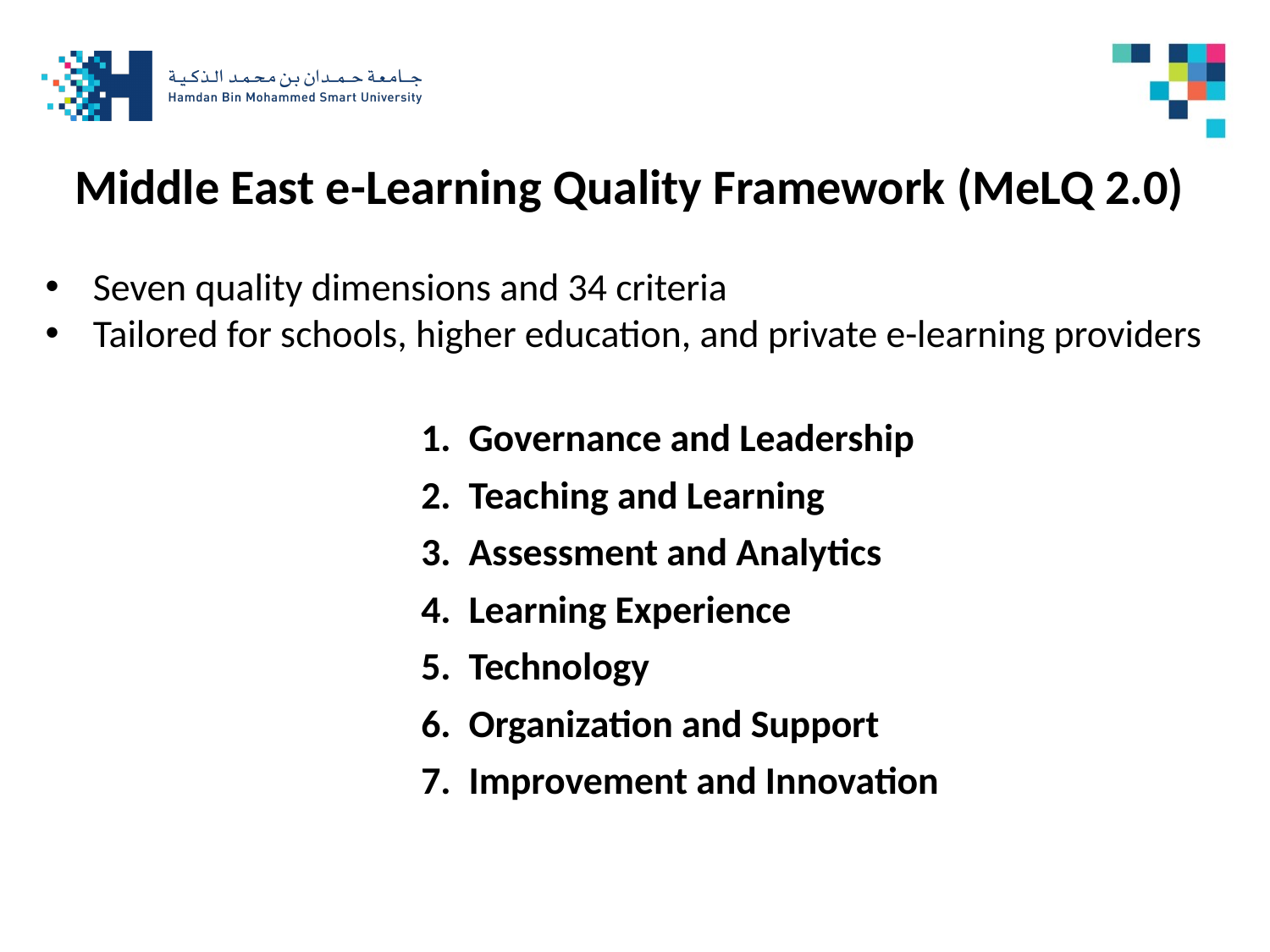

Middle East e-Learning Quality Framework (MeLQ 2.0)
Seven quality dimensions and 34 criteria
Tailored for schools, higher education, and private e-learning providers
Governance and Leadership
Teaching and Learning
Assessment and Analytics
Learning Experience
Technology
Organization and Support
Improvement and Innovation